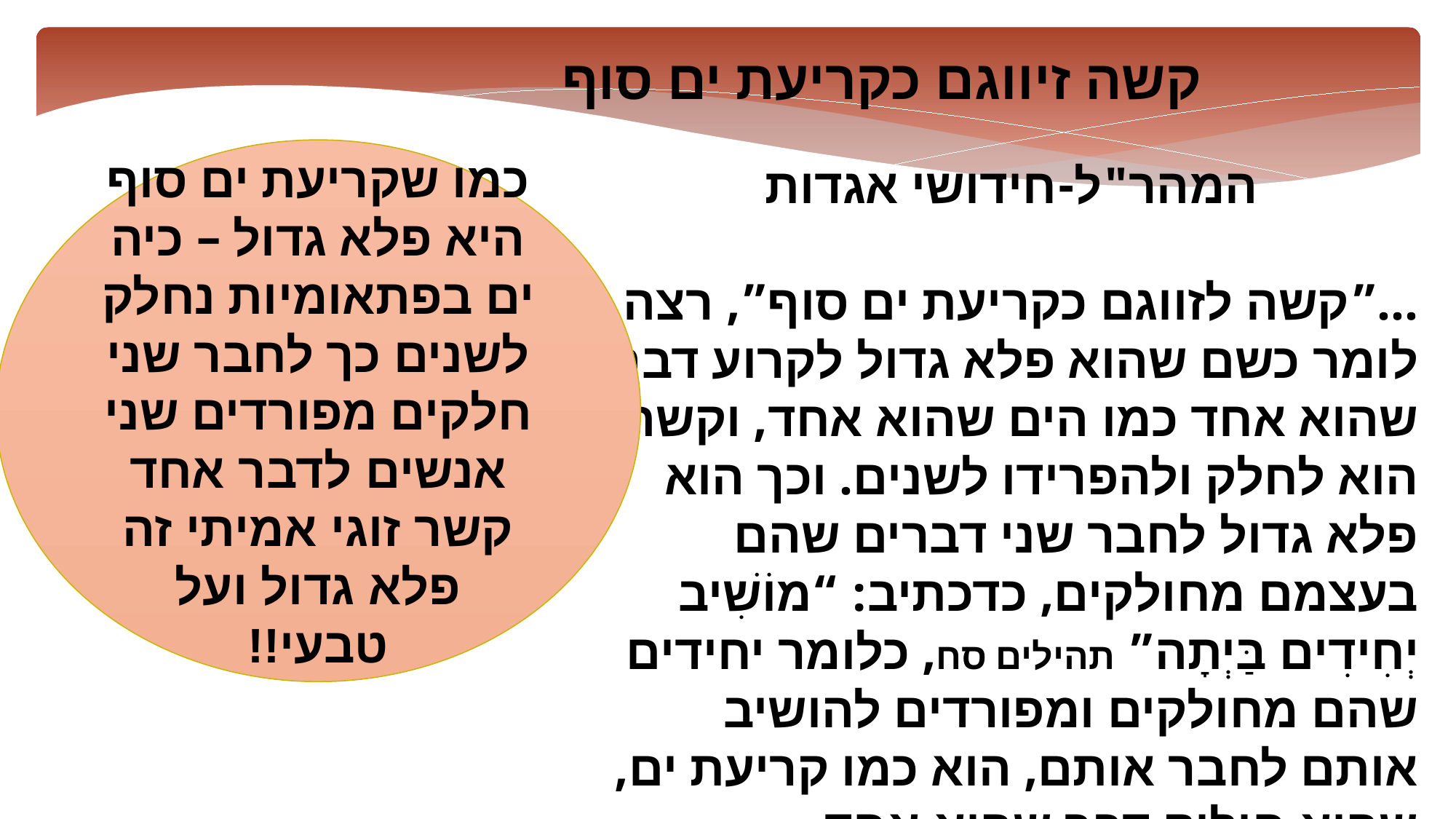

קשה זיווגם כקריעת ים סוף
כמו שקריעת ים סוף היא פלא גדול – כיה ים בפתאומיות נחלק לשנים כך לחבר שני חלקים מפורדים שני אנשים לדבר אחד קשר זוגי אמיתי זה פלא גדול ועל טבעי!!
המהר"ל-חידושי אגדות

...”קשה לזווגם כקריעת ים סוף”, רצה לומר כשם שהוא פלא גדול לקרוע דבר שהוא אחד כמו הים שהוא אחד, וקשה הוא לחלק ולהפרידו לשנים. וכך הוא פלא גדול לחבר שני דברים שהם בעצמם מחולקים, כדכתיב: “מוֹשִׁיב יְחִידִים בַּיְתָה” תהילים סח, כלומר יחידים שהם מחולקים ומפורדים להושיב אותם לחבר אותם, הוא כמו קריעת ים, שהוא חילוק דבר שהוא אחד.